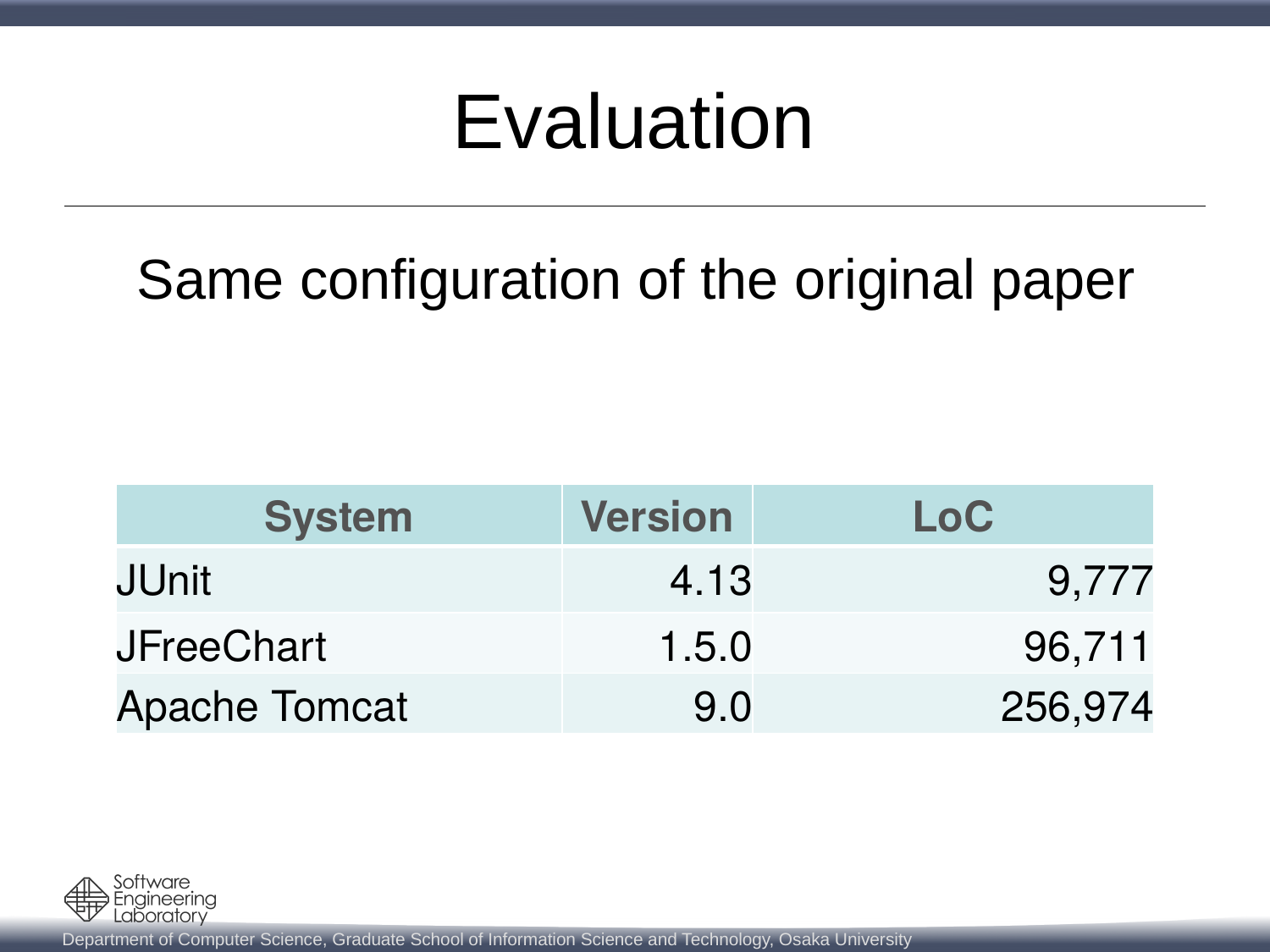

# Evaluation
Same configuration of the original paper
| System | Version | LoC |
| --- | --- | --- |
| JUnit | 4.13 | 9,777 |
| JFreeChart | 1.5.0 | 96,711 |
| Apache Tomcat | 9.0 | 256,974 |